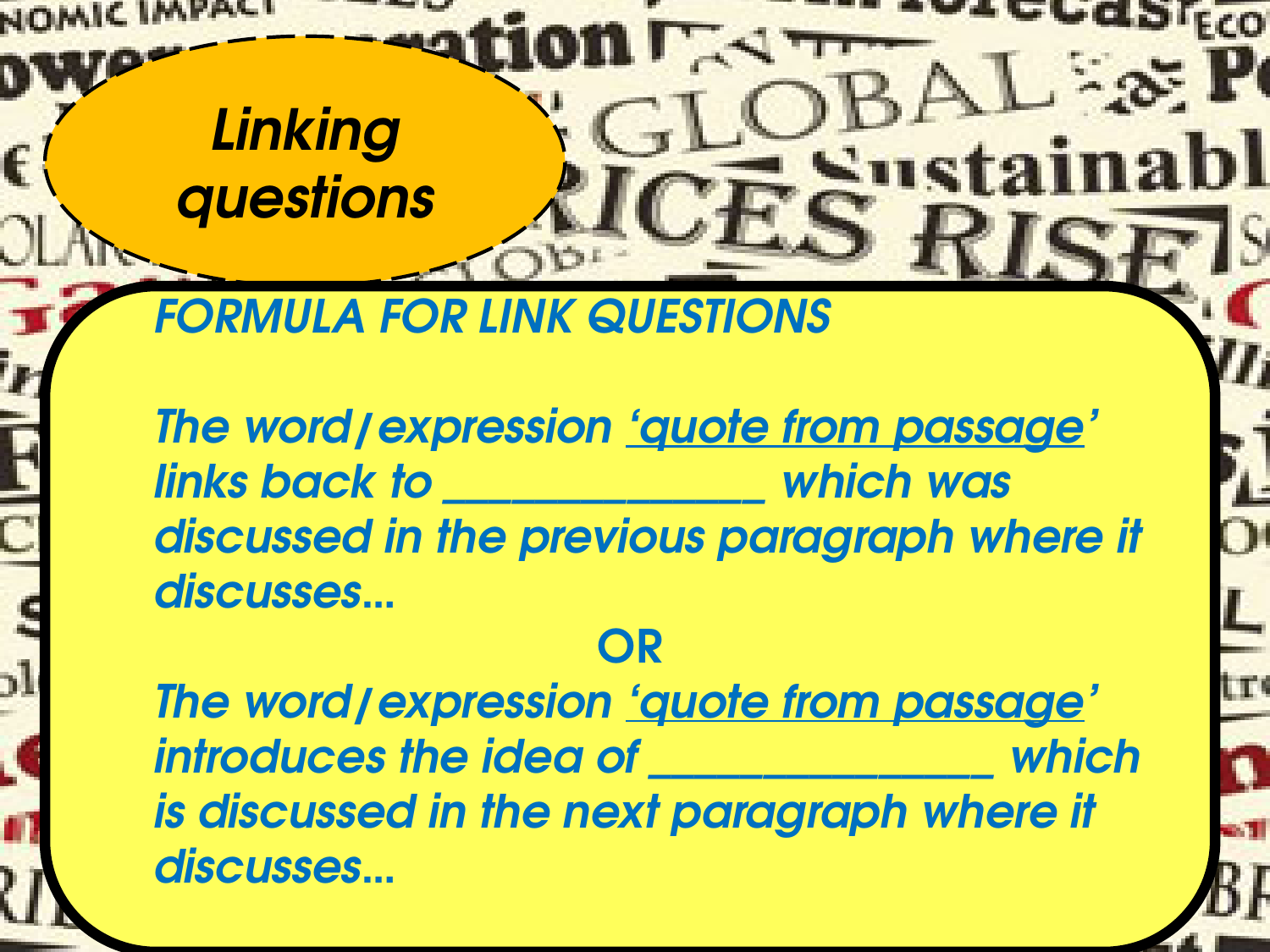

Linking questions
FORMULA FOR LINK QUESTIONS

The word/expression ‘quote from passage’ links back to ______________ which was discussed in the previous paragraph where it discusses…
OR
The word/expression ‘quote from passage’ introduces the idea of _______________ which is discussed in the next paragraph where it discusses…